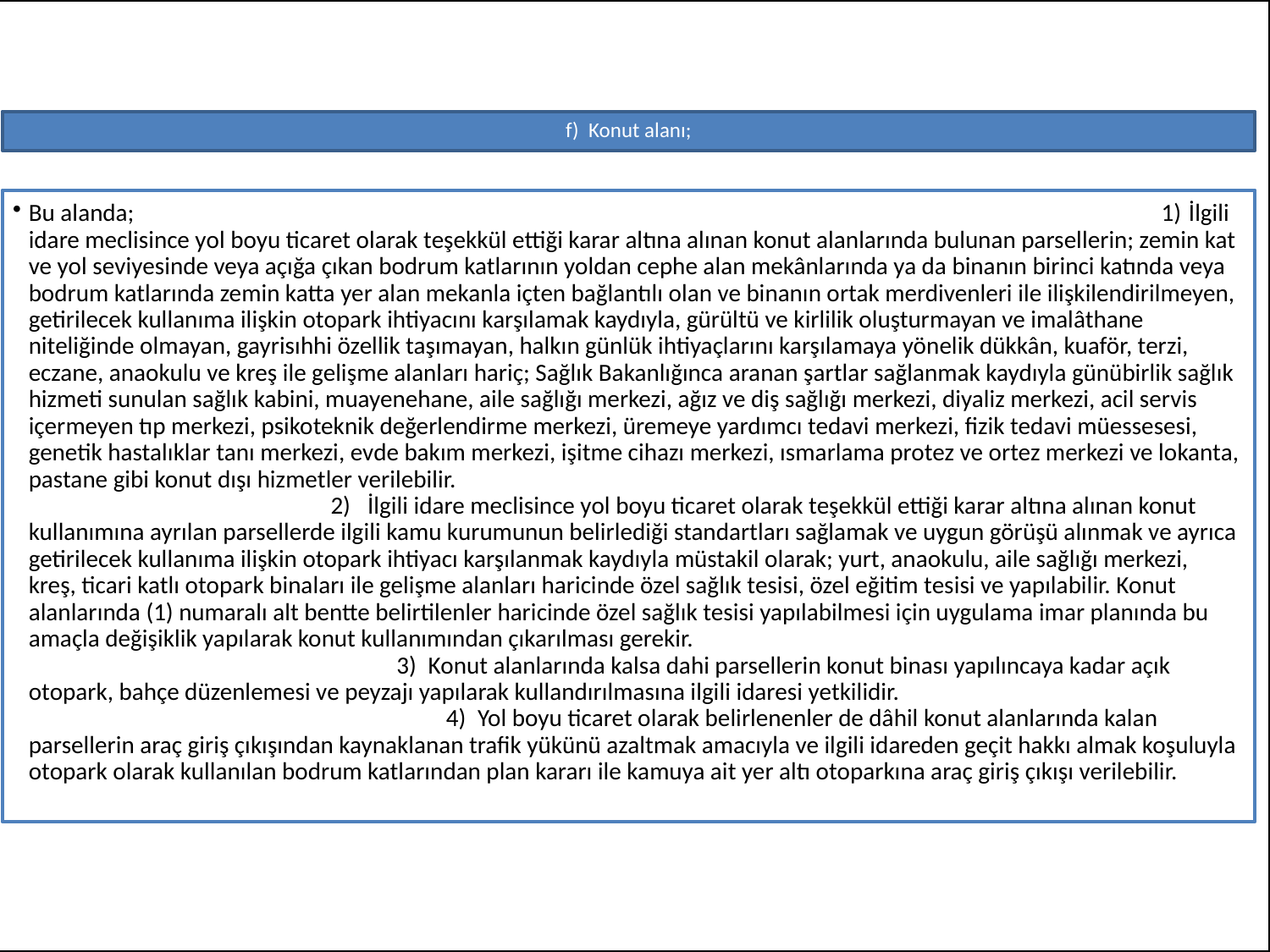

f)  Konut alanı;
Bu alanda;                                                                                                                                                                                           1) İlgili idare meclisince yol boyu ticaret olarak teşekkül ettiği karar altına alınan konut alanlarında bulunan parsellerin; zemin kat ve yol seviyesinde veya açığa çıkan bodrum katlarının yoldan cephe alan mekânlarında ya da binanın birinci katında veya bodrum katlarında zemin katta yer alan mekanla içten bağlantılı olan ve binanın ortak merdivenleri ile ilişkilendirilmeyen, getirilecek kullanıma ilişkin otopark ihtiyacını karşılamak kaydıyla, gürültü ve kirlilik oluşturmayan ve imalâthane niteliğinde olmayan, gayrisıhhi özellik taşımayan, halkın günlük ihtiyaçlarını karşılamaya yönelik dükkân, kuaför, terzi, eczane, anaokulu ve kreş ile gelişme alanları hariç; Sağlık Bakanlığınca aranan şartlar sağlanmak kaydıyla günübirlik sağlık hizmeti sunulan sağlık kabini, muayenehane, aile sağlığı merkezi, ağız ve diş sağlığı merkezi, diyaliz merkezi, acil servis içermeyen tıp merkezi, psikoteknik değerlendirme merkezi, üremeye yardımcı tedavi merkezi, fizik tedavi müessesesi, genetik hastalıklar tanı merkezi, evde bakım merkezi, işitme cihazı merkezi, ısmarlama protez ve ortez merkezi ve lokanta, pastane gibi konut dışı hizmetler verilebilir.                                                                                                                                                                                                      2)   İlgili idare meclisince yol boyu ticaret olarak teşekkül ettiği karar altına alınan konut kullanımına ayrılan parsellerde ilgili kamu kurumunun belirlediği standartları sağlamak ve uygun görüşü alınmak ve ayrıca getirilecek kullanıma ilişkin otopark ihtiyacı karşılanmak kaydıyla müstakil olarak; yurt, anaokulu, aile sağlığı merkezi, kreş, ticari katlı otopark binaları ile gelişme alanları haricinde özel sağlık tesisi, özel eğitim tesisi ve yapılabilir. Konut alanlarında (1) numaralı alt bentte belirtilenler haricinde özel sağlık tesisi yapılabilmesi için uygulama imar planında bu amaçla değişiklik yapılarak konut kullanımından çıkarılması gerekir.                                                                                                                                                                       3)  Konut alanlarında kalsa dahi parsellerin konut binası yapılıncaya kadar açık otopark, bahçe düzenlemesi ve peyzajı yapılarak kullandırılmasına ilgili idaresi yetkilidir.                                                                                                                                           4)  Yol boyu ticaret olarak belirlenenler de dâhil konut alanlarında kalan parsellerin araç giriş çıkışından kaynaklanan trafik yükünü azaltmak amacıyla ve ilgili idareden geçit hakkı almak koşuluyla otopark olarak kullanılan bodrum katlarından plan kararı ile kamuya ait yer altı otoparkına araç giriş çıkışı verilebilir.
TMMOB MİMARLAR ODASI HATAY ŞUBESİ
45